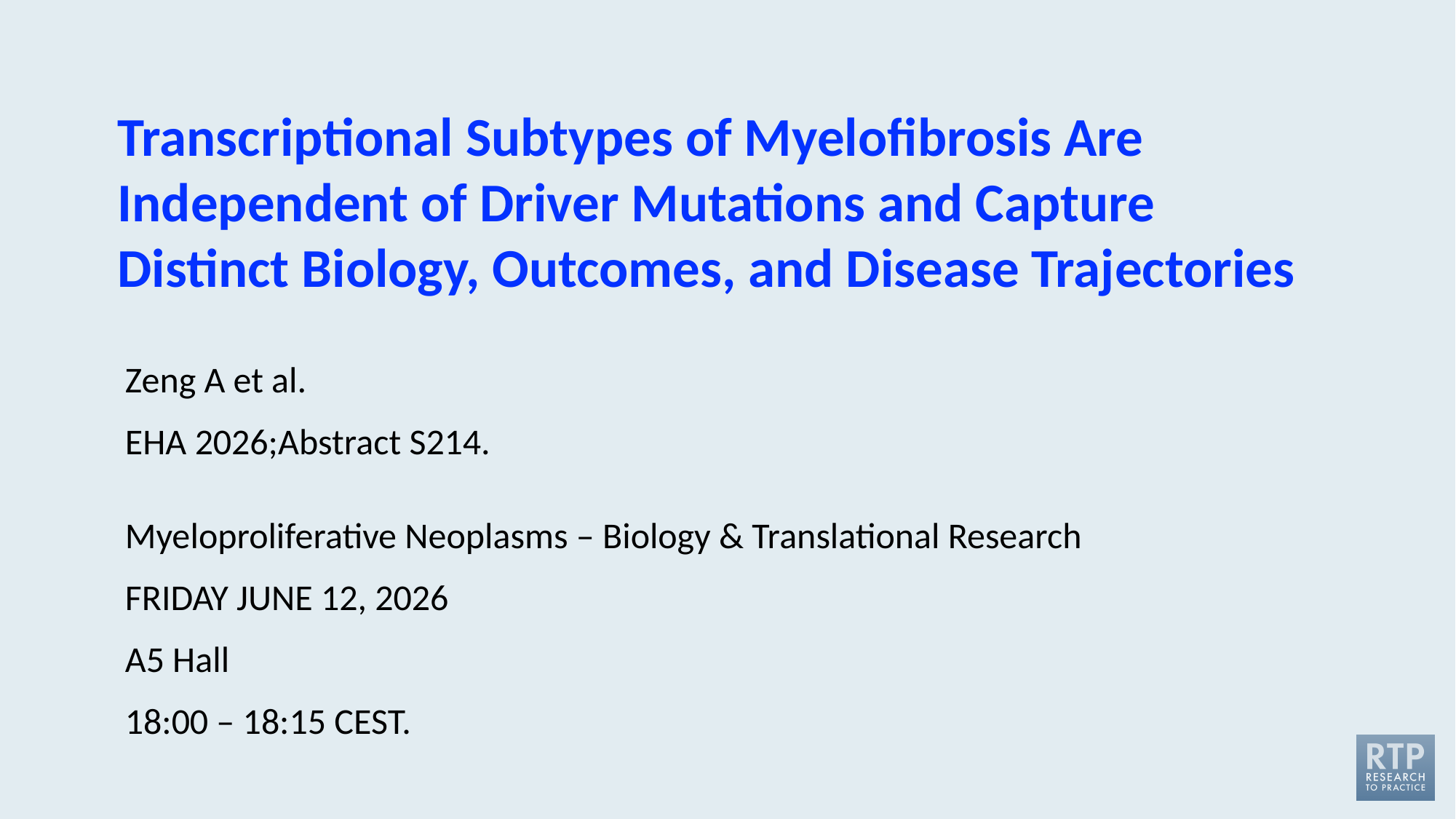

Transcriptional Subtypes of Myelofibrosis Are Independent of Driver Mutations and Capture Distinct Biology, Outcomes, and Disease Trajectories
Zeng A et al.
EHA 2026;Abstract S214.
Myeloproliferative Neoplasms – Biology & Translational Research
FRIDAY JUNE 12, 2026
A5 Hall
18:00 – 18:15 CEST.